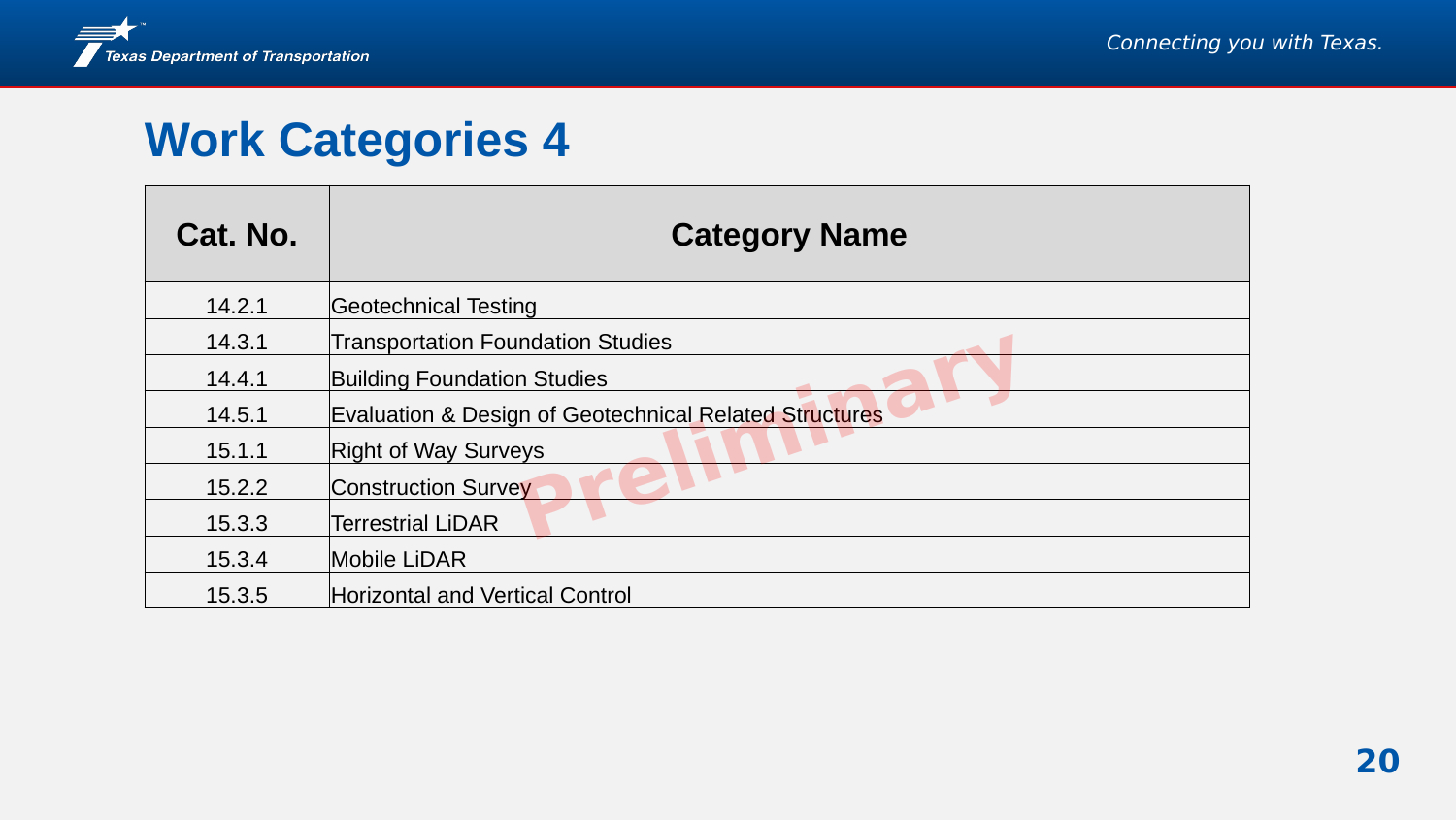

Work Categories 4
| Cat. No. | Category Name |
| --- | --- |
| 14.2.1 | Geotechnical Testing |
| 14.3.1 | Transportation Foundation Studies |
| 14.4.1 | Building Foundation Studies |
| 14.5.1 | Evaluation & Design of Geotechnical Related Structures |
| 15.1.1 | Right of Way Surveys |
| 15.2.2 | Construction Survey |
| 15.3.3 | Terrestrial LiDAR |
| 15.3.4 | Mobile LiDAR |
| 15.3.5 | Horizontal and Vertical Control |
Preliminary